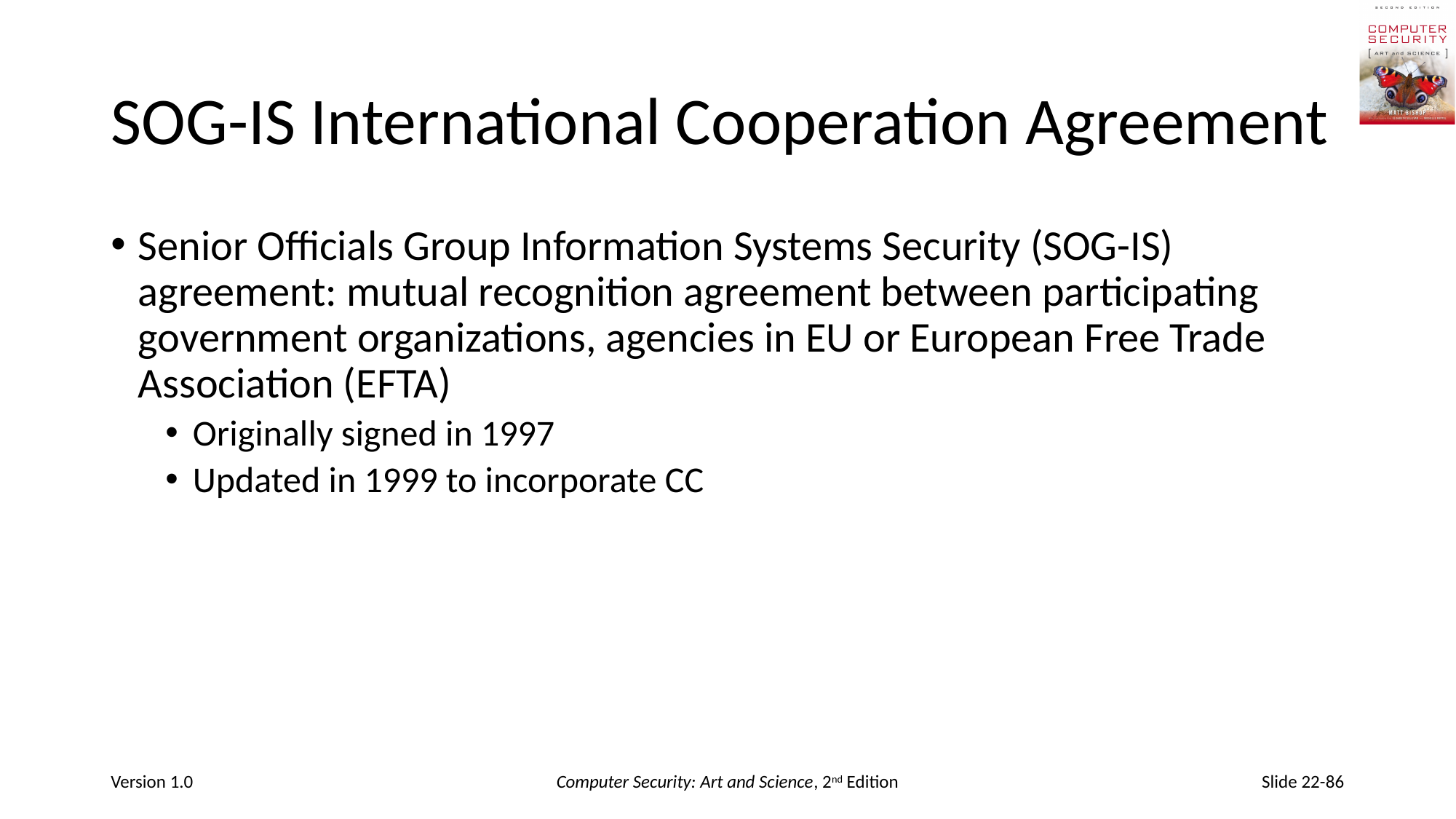

# SOG-IS International Cooperation Agreement
Senior Officials Group Information Systems Security (SOG-IS) agreement: mutual recognition agreement between participating government organizations, agencies in EU or European Free Trade Association (EFTA)
Originally signed in 1997
Updated in 1999 to incorporate CC

Version 1.0
Computer Security: Art and Science, 2nd Edition
Slide 22-86